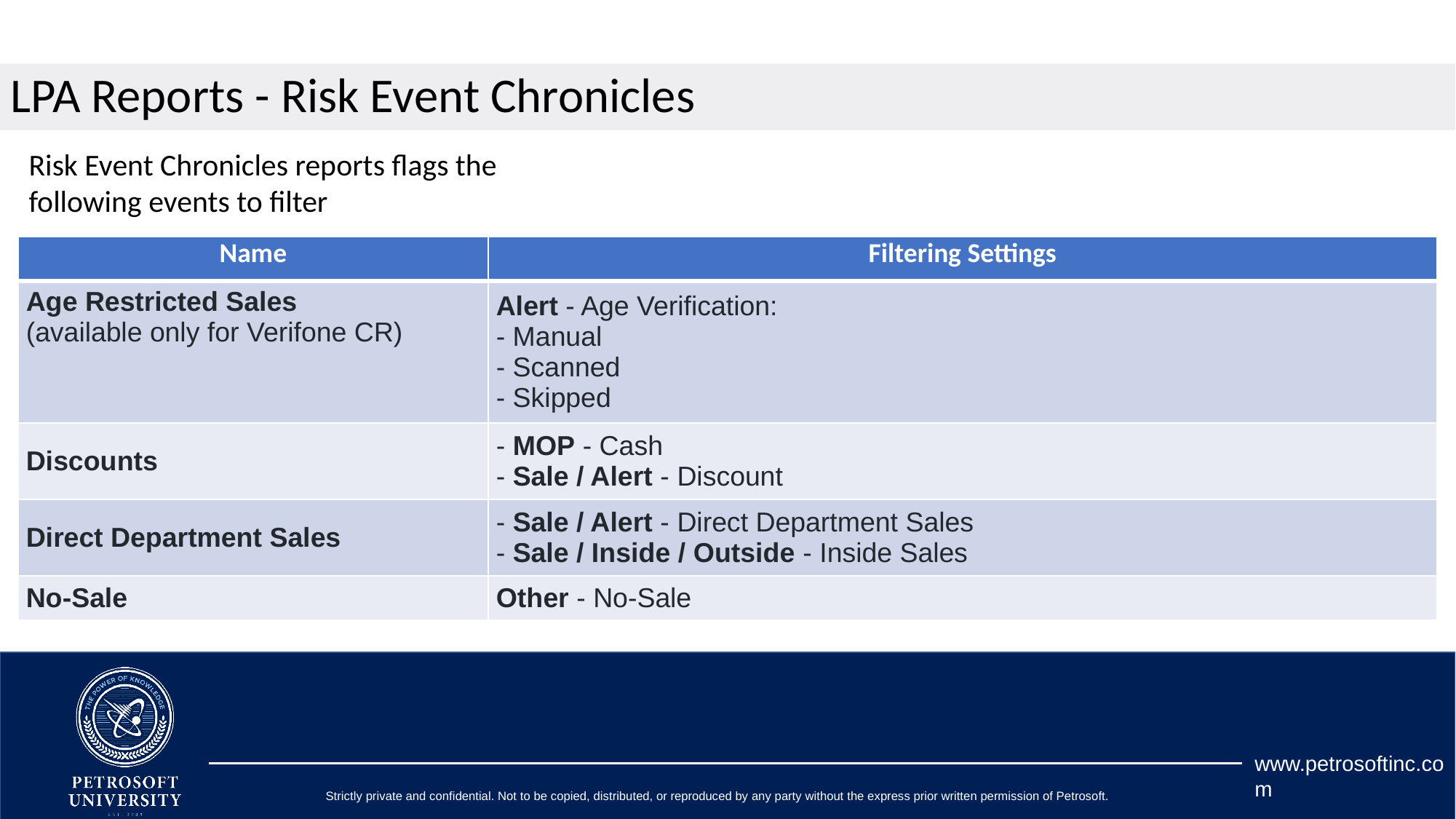

# LPA Reports - Risk Event Chronicles
Risk Event Chronicles reports flags the following events to filter
| Name | Filtering Settings |
| --- | --- |
| Age Restricted Sales (available only for Verifone CR) | Alert - Age Verification: - Manual - Scanned - Skipped |
| Discounts | - MOP - Cash - Sale / Alert - Discount |
| Direct Department Sales | - Sale / Alert - Direct Department Sales - Sale / Inside / Outside - Inside Sales |
| No-Sale | Other - No-Sale |